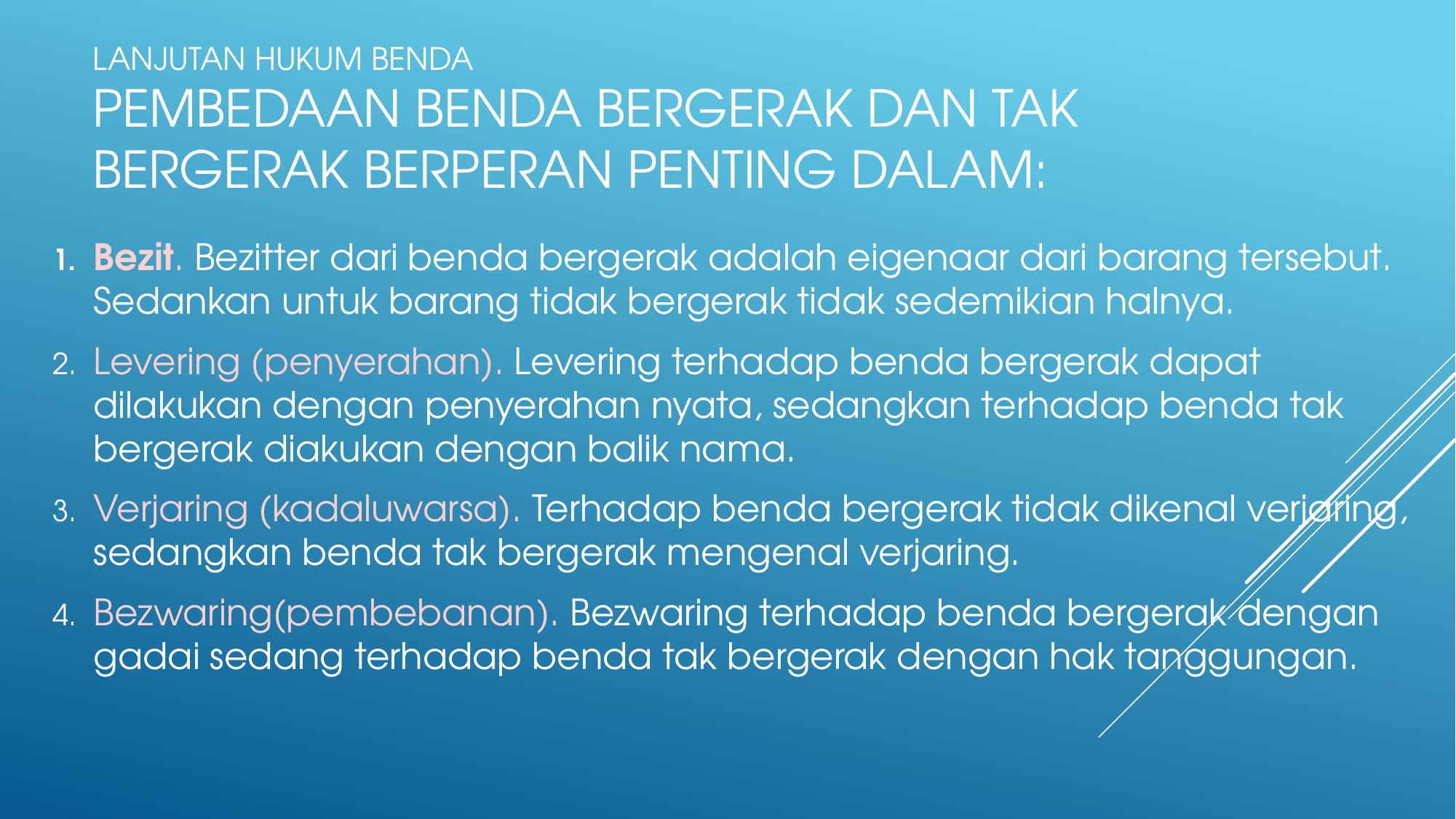

# Lanjutan Hukum Benda Pembedaan Benda bergerak dan tak bergerak berperan penting dalam:
Bezit. Bezitter dari benda bergerak adalah eigenaar dari barang tersebut. Sedankan untuk barang tidak bergerak tidak sedemikian halnya.
Levering (penyerahan). Levering terhadap benda bergerak dapat dilakukan dengan penyerahan nyata, sedangkan terhadap benda tak bergerak diakukan dengan balik nama.
Verjaring (kadaluwarsa). Terhadap benda bergerak tidak dikenal verjaring, sedangkan benda tak bergerak mengenal verjaring.
Bezwaring(pembebanan). Bezwaring terhadap benda bergerak dengan gadai sedang terhadap benda tak bergerak dengan hak tanggungan.